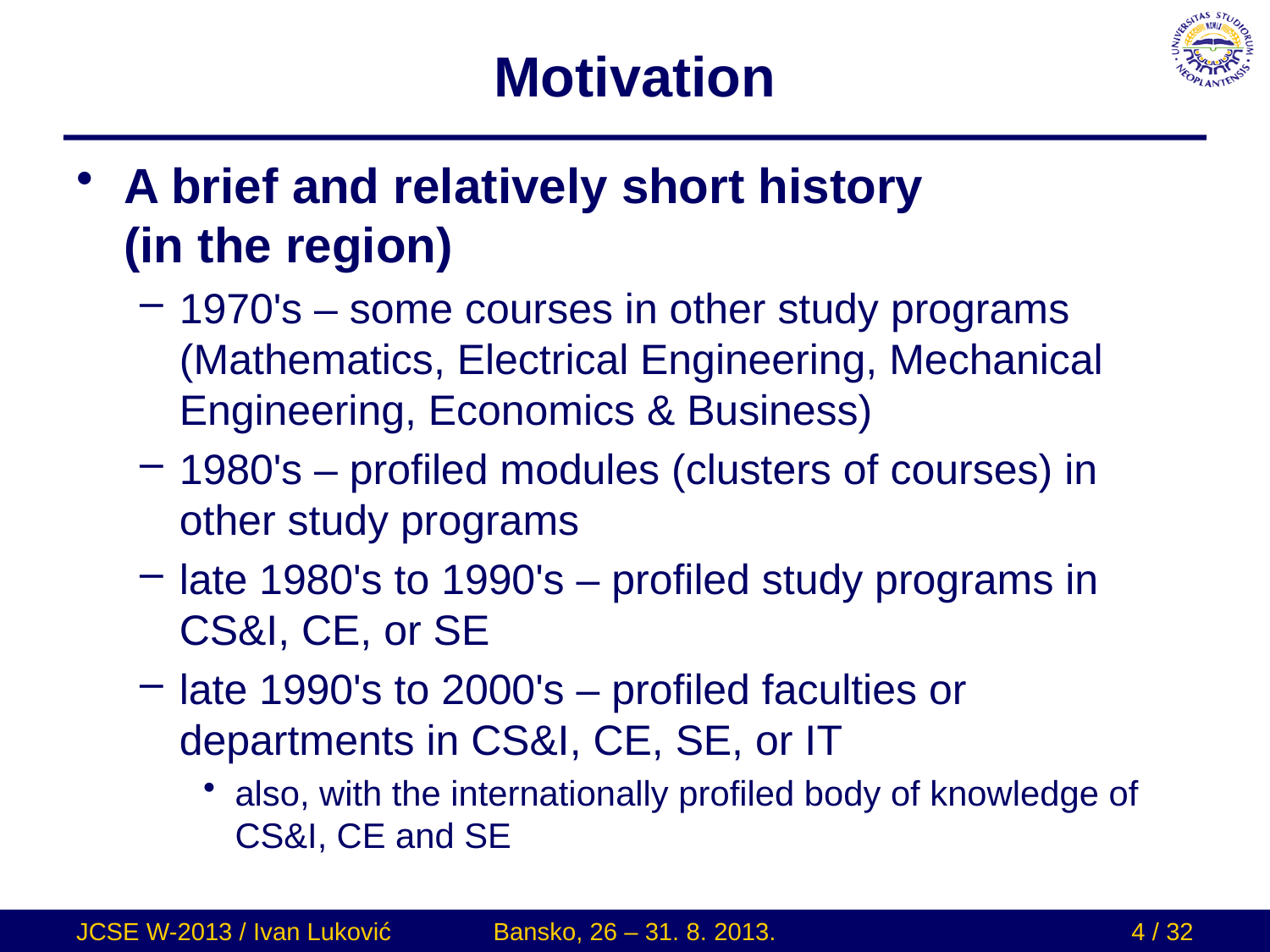

# Motivation
A brief and relatively short history
(in the region)
1970's – some courses in other study programs (Mathematics, Electrical Engineering, Mechanical Engineering, Economics & Business)
1980's – profiled modules (clusters of courses) in other study programs
late 1980's to 1990's – profiled study programs in CS&I, CE, or SE
late 1990's to 2000's – profiled faculties or departments in CS&I, CE, SE, or IT
also, with the internationally profiled body of knowledge of CS&I, CE and SE
JCSE W-2013 / Ivan Luković
Bansko, 26 – 31. 8. 2013.
4 / 32